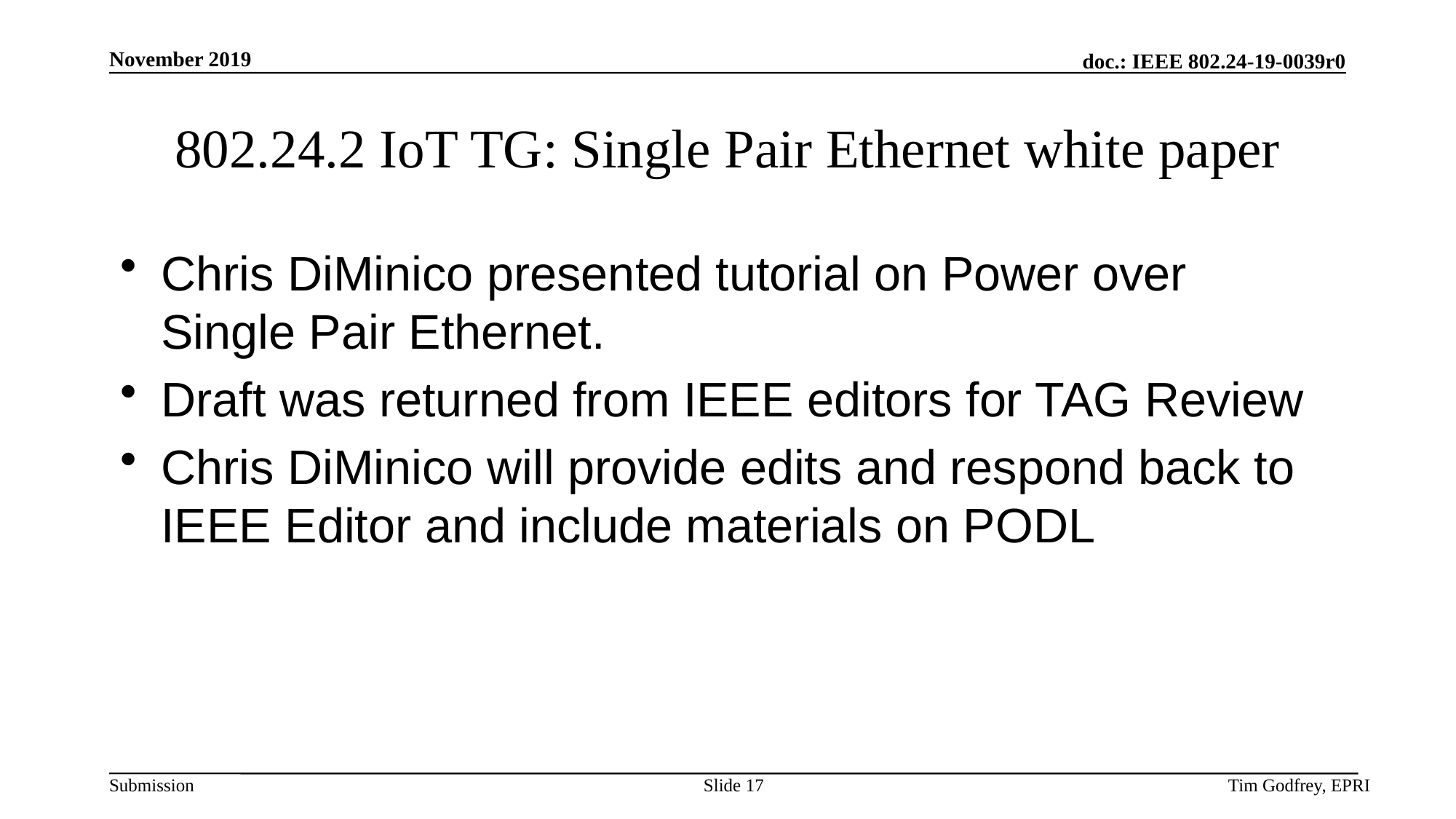

# 802.24.2 IoT TG: Single Pair Ethernet white paper
Chris DiMinico presented tutorial on Power over Single Pair Ethernet.
Draft was returned from IEEE editors for TAG Review
Chris DiMinico will provide edits and respond back to IEEE Editor and include materials on PODL

Slide 17
Tim Godfrey, EPRI